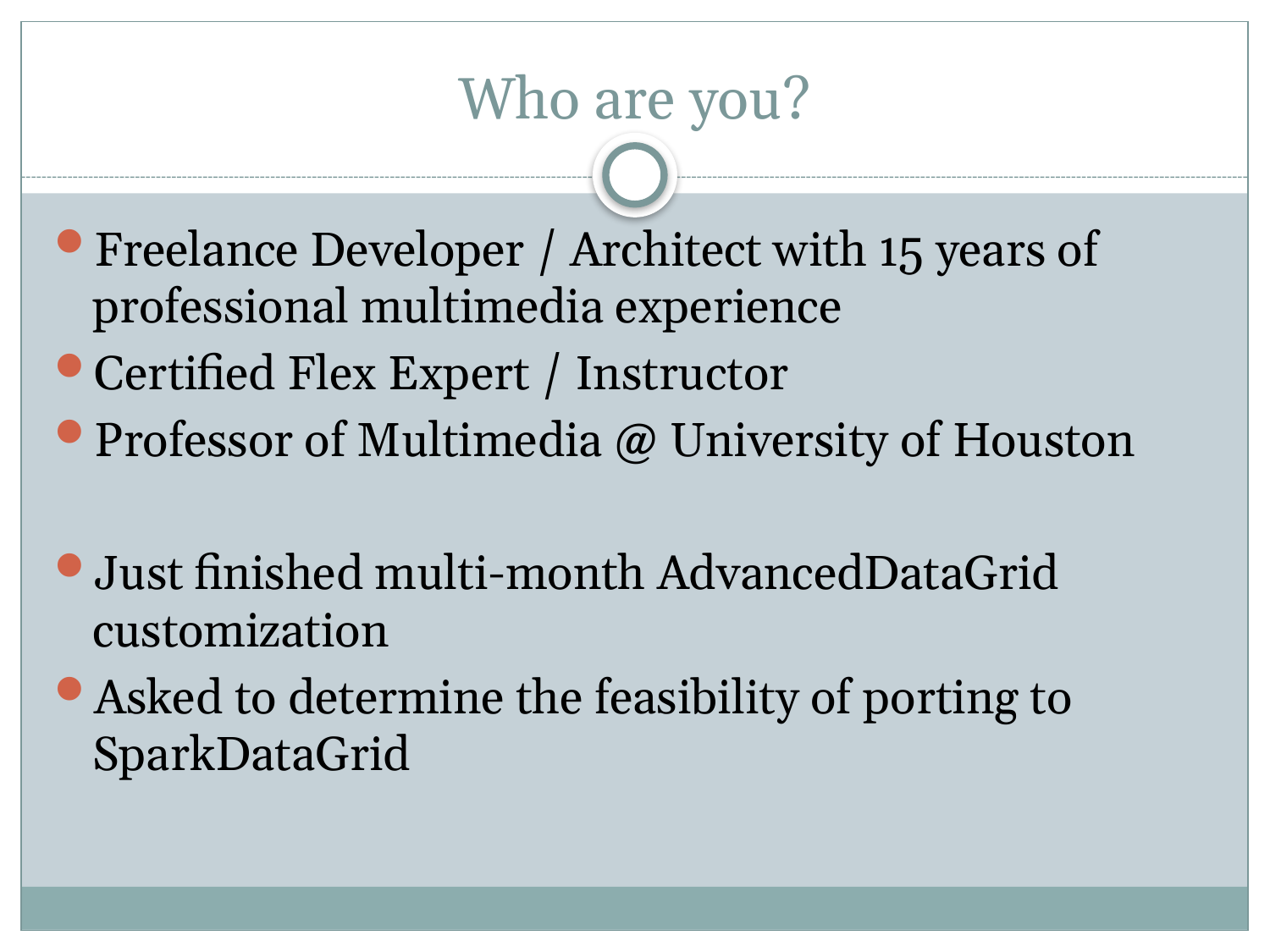

# Who are you?
Freelance Developer / Architect with 15 years of professional multimedia experience
Certified Flex Expert / Instructor
Professor of Multimedia @ University of Houston

Just finished multi-month AdvancedDataGrid customization
Asked to determine the feasibility of porting to SparkDataGrid